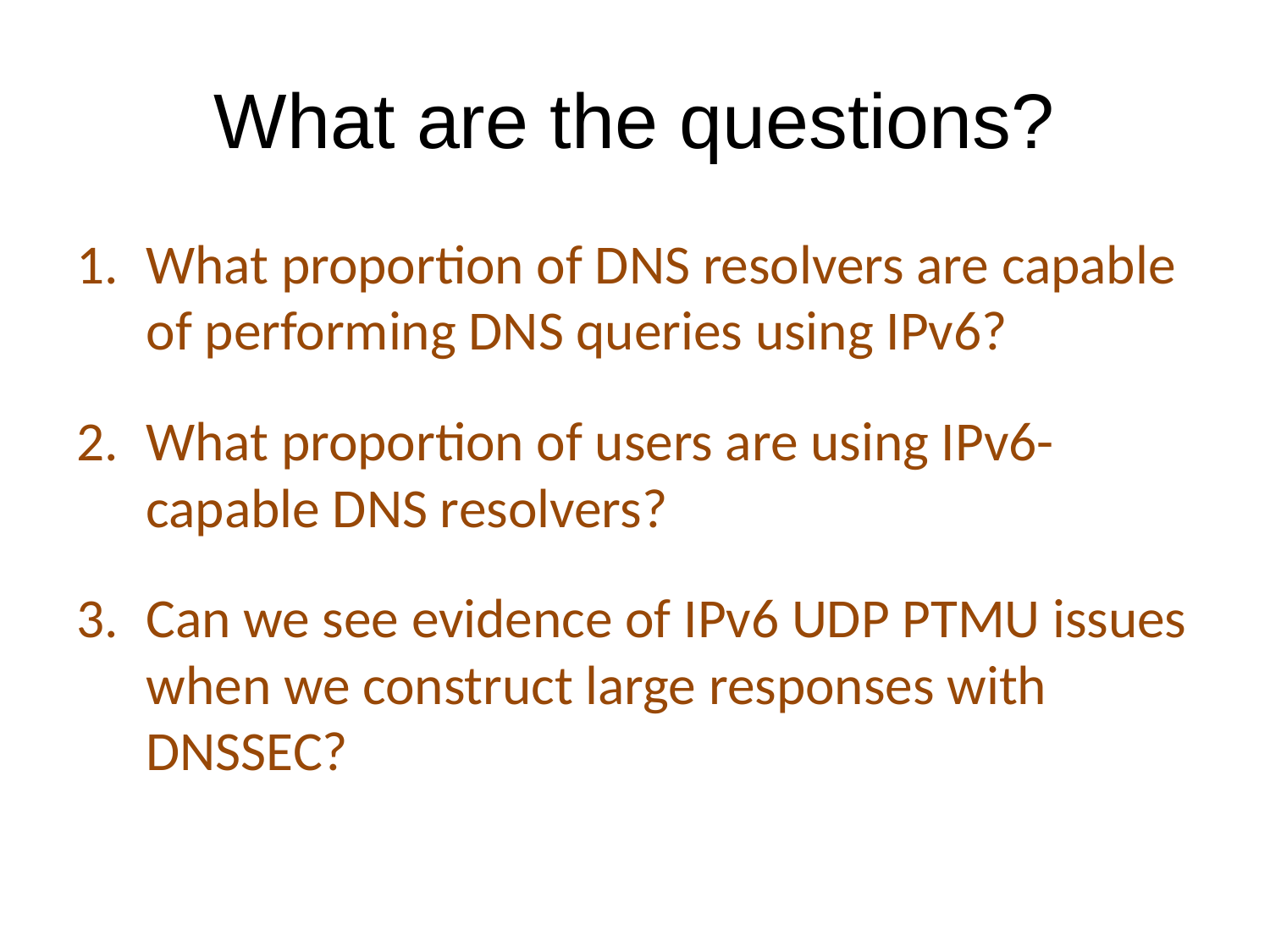

# What are the questions?
What proportion of DNS resolvers are capable of performing DNS queries using IPv6?
What proportion of users are using IPv6-capable DNS resolvers?
Can we see evidence of IPv6 UDP PTMU issues when we construct large responses with DNSSEC?